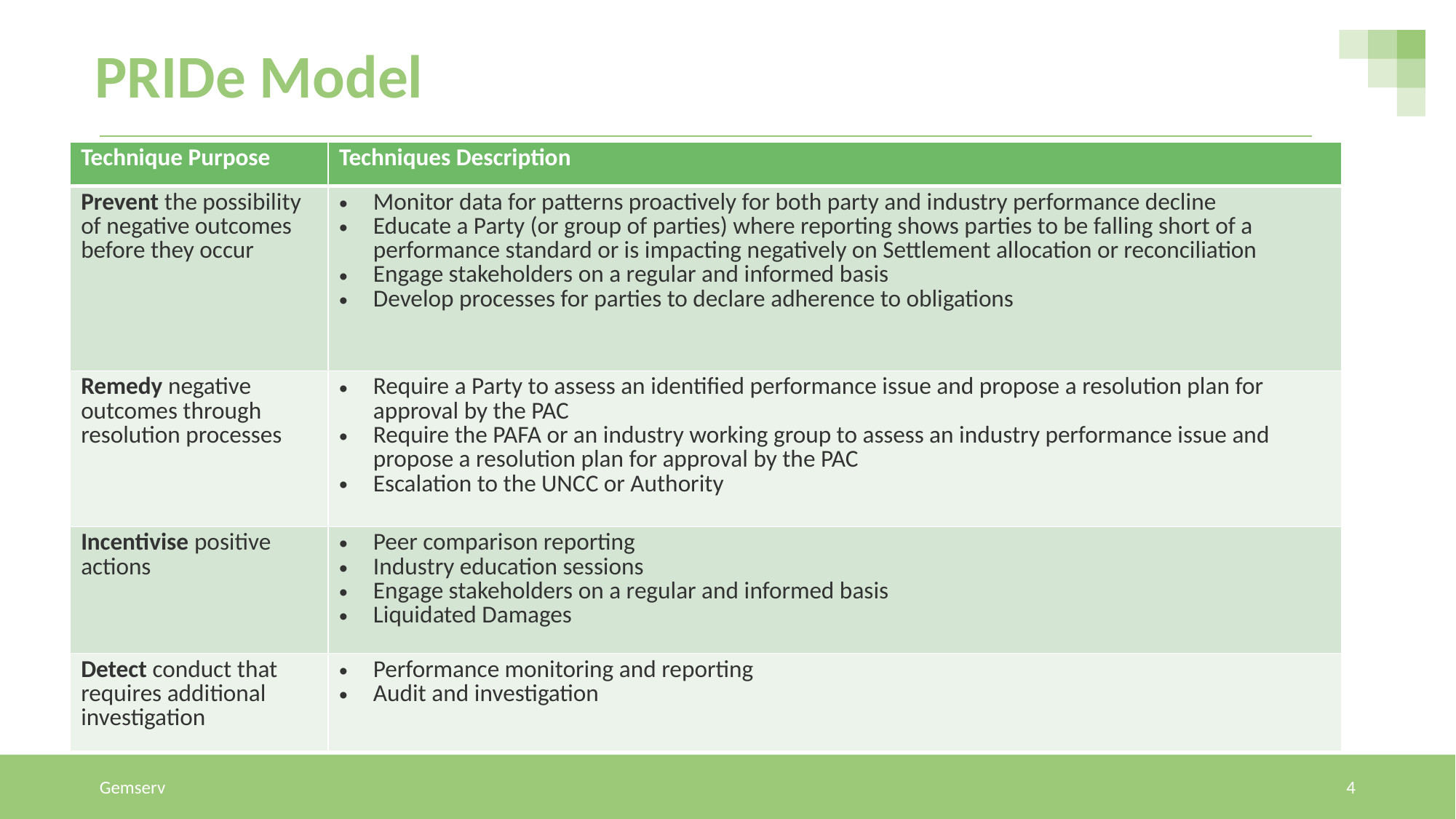

# PRIDe Model
| Technique Purpose | Techniques Description |
| --- | --- |
| Prevent the possibility of negative outcomes before they occur | Monitor data for patterns proactively for both party and industry performance decline Educate a Party (or group of parties) where reporting shows parties to be falling short of a performance standard or is impacting negatively on Settlement allocation or reconciliation Engage stakeholders on a regular and informed basis Develop processes for parties to declare adherence to obligations |
| Remedy negative outcomes through resolution processes | Require a Party to assess an identified performance issue and propose a resolution plan for approval by the PAC Require the PAFA or an industry working group to assess an industry performance issue and propose a resolution plan for approval by the PAC Escalation to the UNCC or Authority |
| Incentivise positive actions | Peer comparison reporting Industry education sessions Engage stakeholders on a regular and informed basis Liquidated Damages |
| Detect conduct that requires additional investigation | Performance monitoring and reporting Audit and investigation |
Gemserv
4